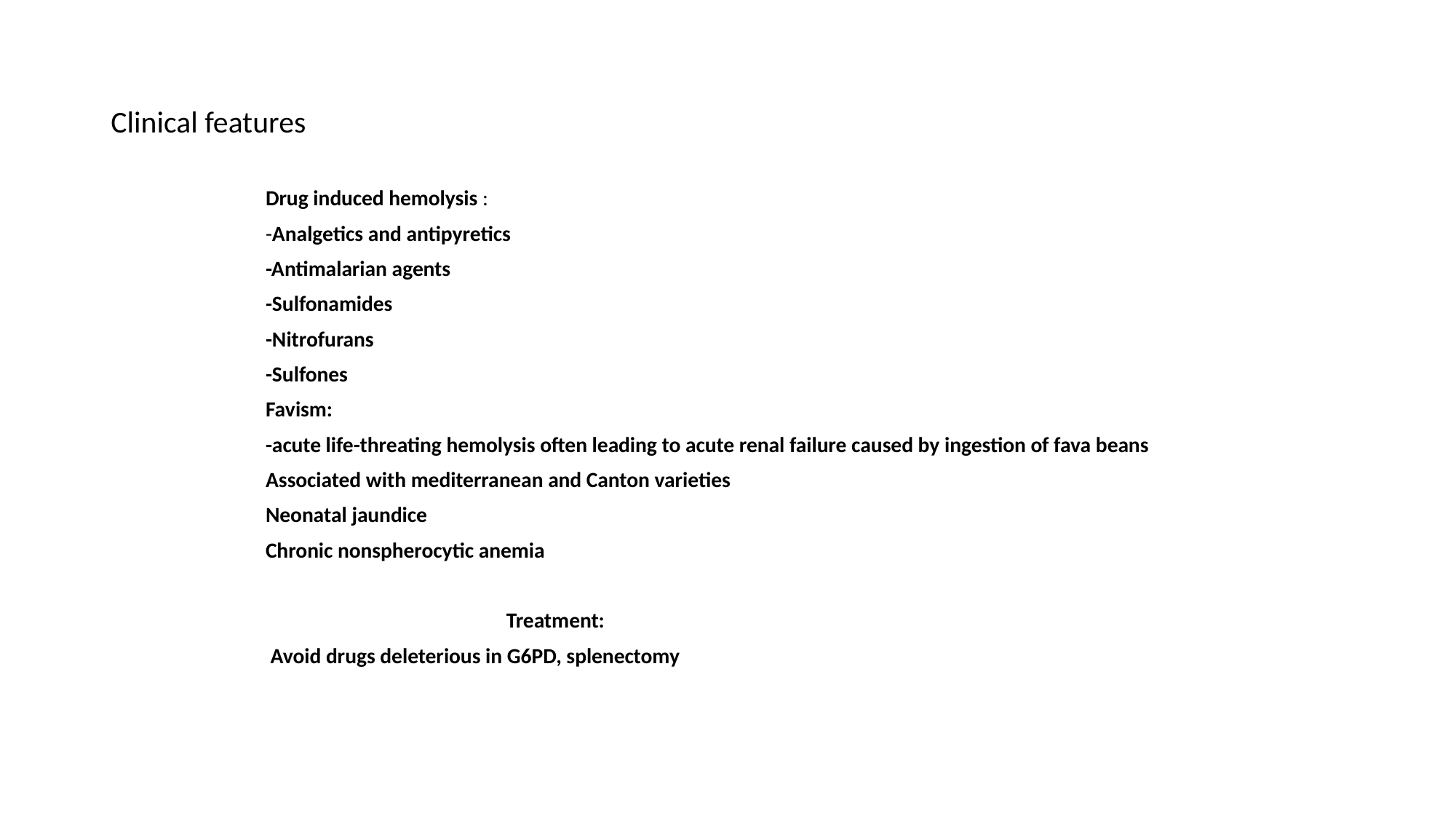

# Clinical features
Drug induced hemolysis :
-Analgetics and antipyretics
-Antimalarian agents
-Sulfonamides
-Nitrofurans
-Sulfones
Favism:
-acute life-threating hemolysis often leading to acute renal failure caused by ingestion of fava beans
Associated with mediterranean and Canton varieties
Neonatal jaundice
Chronic nonspherocytic anemia

                                                 Treatment:
 Avoid drugs deleterious in G6PD, splenectomy